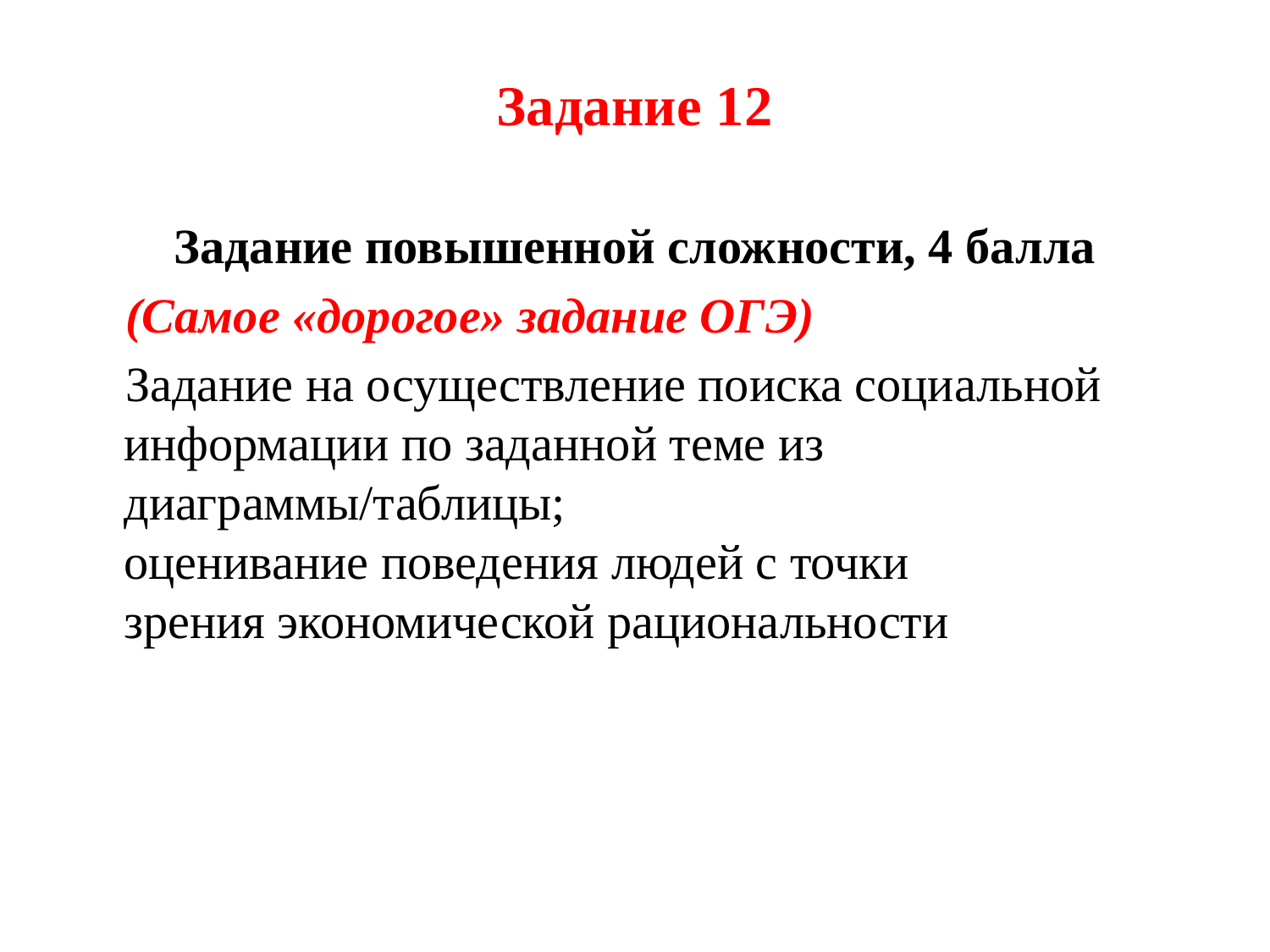

# Задание 12
Задание повышенной сложности, 4 балла
(Самое «дорогое» задание ОГЭ)
Задание на осуществление поиска социальной
информации по заданной теме из
диаграммы/таблицы;
оценивание поведения людей с точки
зрения экономической рациональности